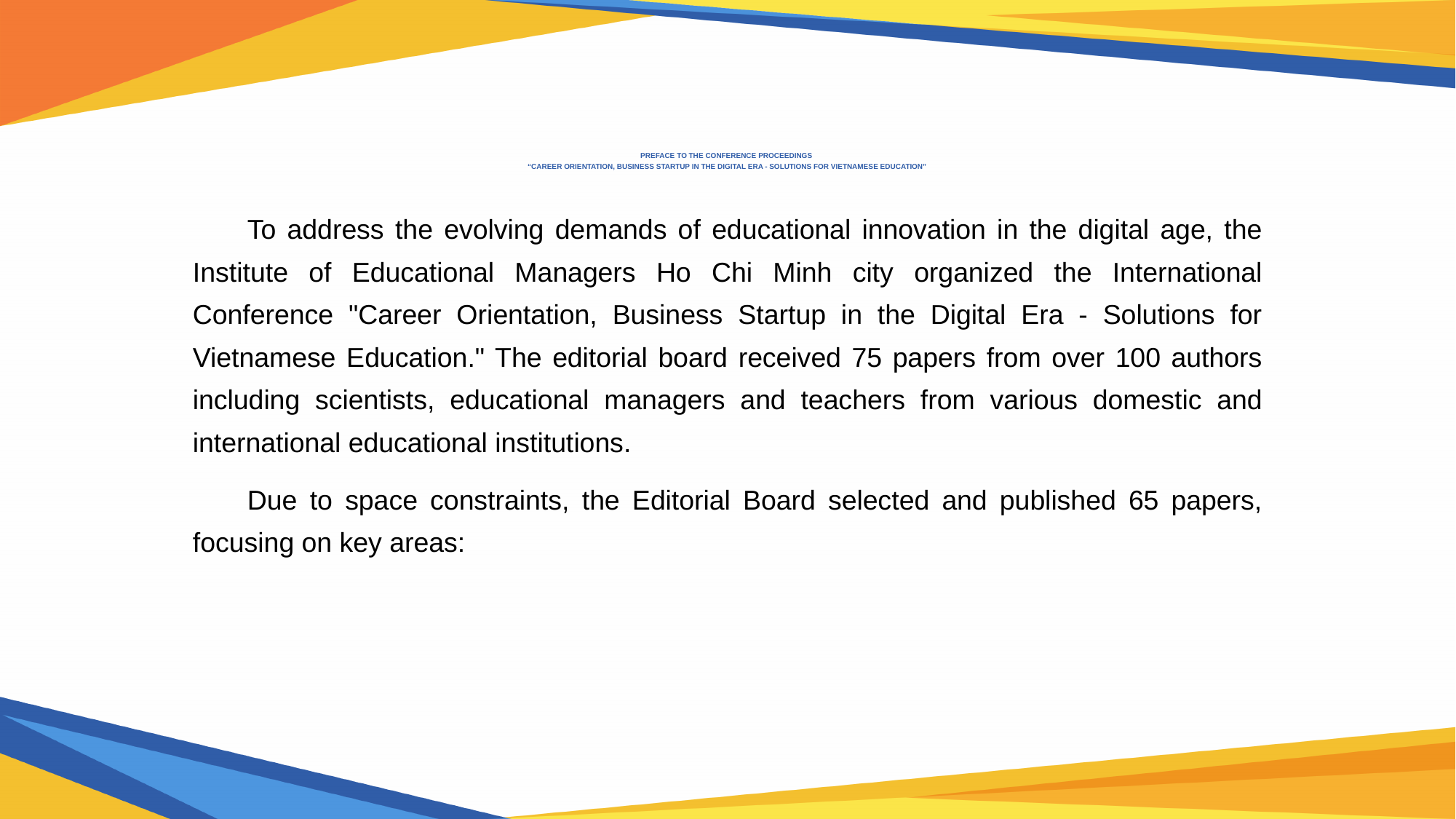

# preface TO THE CONFERENCE PROCEEDINGS “career orientation, business startup in the digital ERA - solutions for vietnamese education”
To address the evolving demands of educational innovation in the digital age, the Institute of Educational Managers Ho Chi Minh city organized the International Conference "Career Orientation, Business Startup in the Digital Era - Solutions for Vietnamese Education." The editorial board received 75 papers from over 100 authors including scientists, educational managers and teachers from various domestic and international educational institutions.
Due to space constraints, the Editorial Board selected and published 65 papers, focusing on key areas: